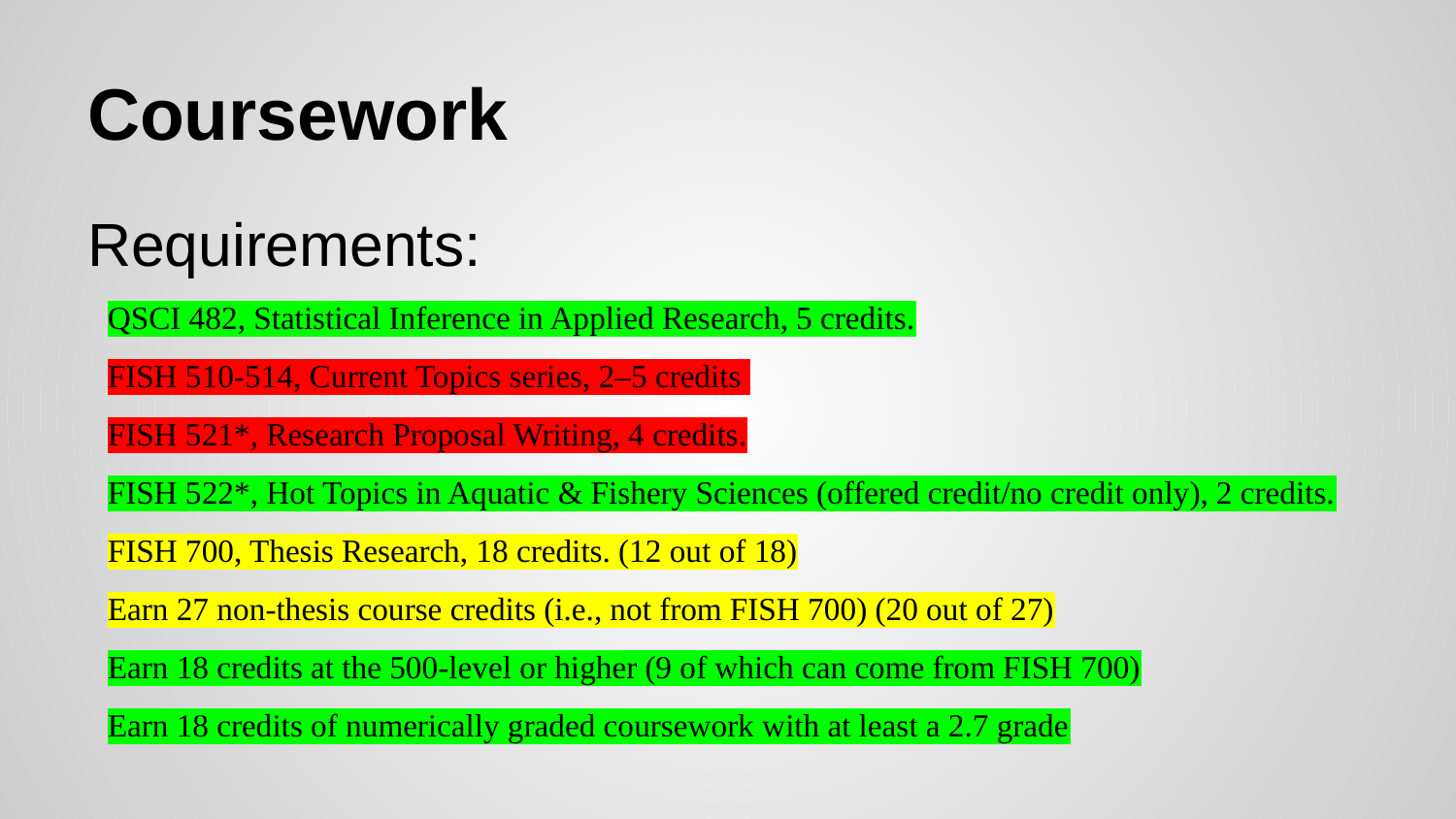

# Coursework
Requirements:
QSCI 482, Statistical Inference in Applied Research, 5 credits.
FISH 510-514, Current Topics series, 2–5 credits
FISH 521*, Research Proposal Writing, 4 credits.
FISH 522*, Hot Topics in Aquatic & Fishery Sciences (offered credit/no credit only), 2 credits.
FISH 700, Thesis Research, 18 credits. (12 out of 18)
Earn 27 non-thesis course credits (i.e., not from FISH 700) (20 out of 27)
Earn 18 credits at the 500-level or higher (9 of which can come from FISH 700)
Earn 18 credits of numerically graded coursework with at least a 2.7 grade